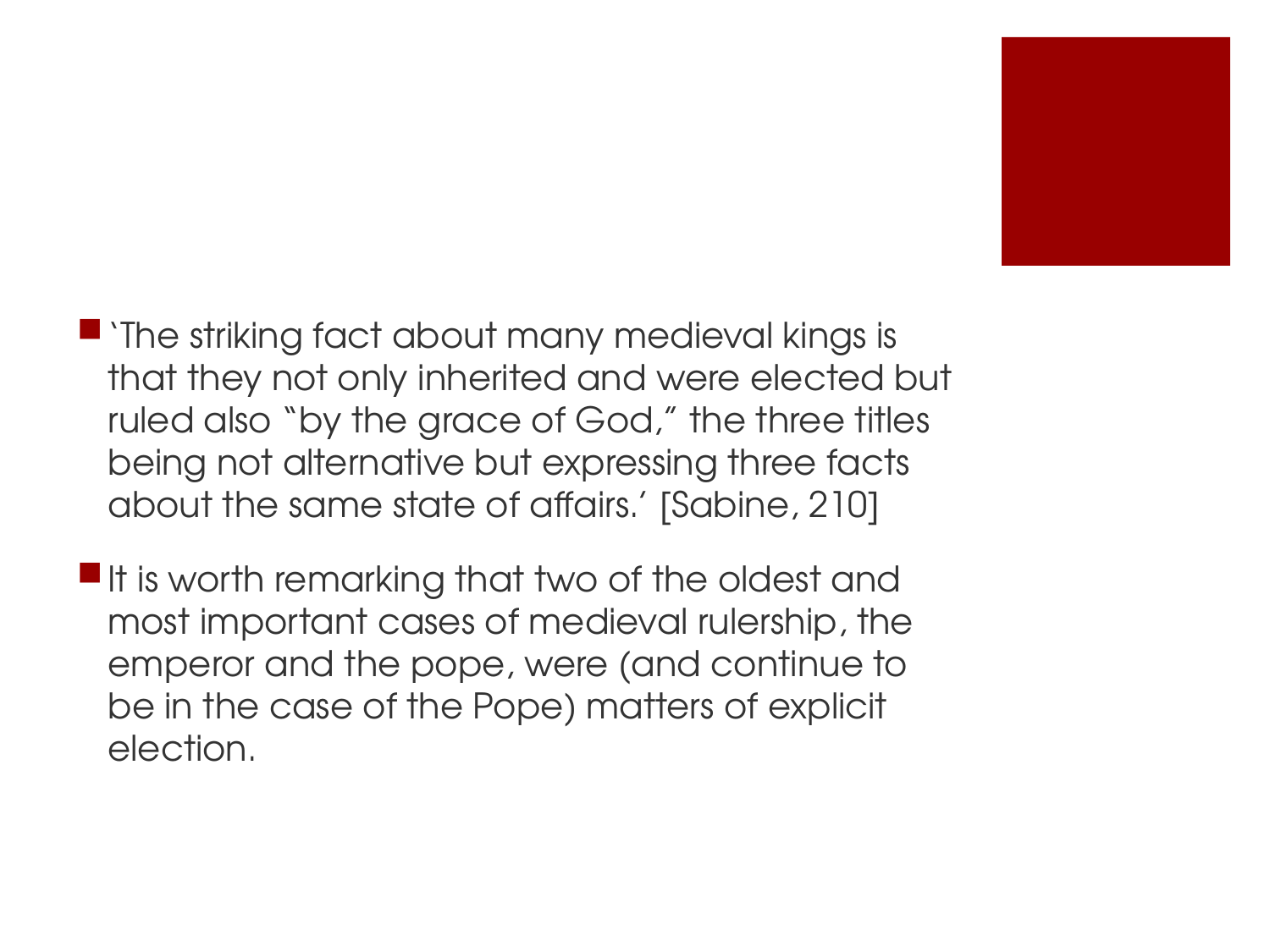

#
‘The striking fact about many medieval kings is that they not only inherited and were elected but ruled also “by the grace of God,” the three titles being not alternative but expressing three facts about the same state of affairs.’ [Sabine, 210]
It is worth remarking that two of the oldest and most important cases of medieval rulership, the emperor and the pope, were (and continue to be in the case of the Pope) matters of explicit election.